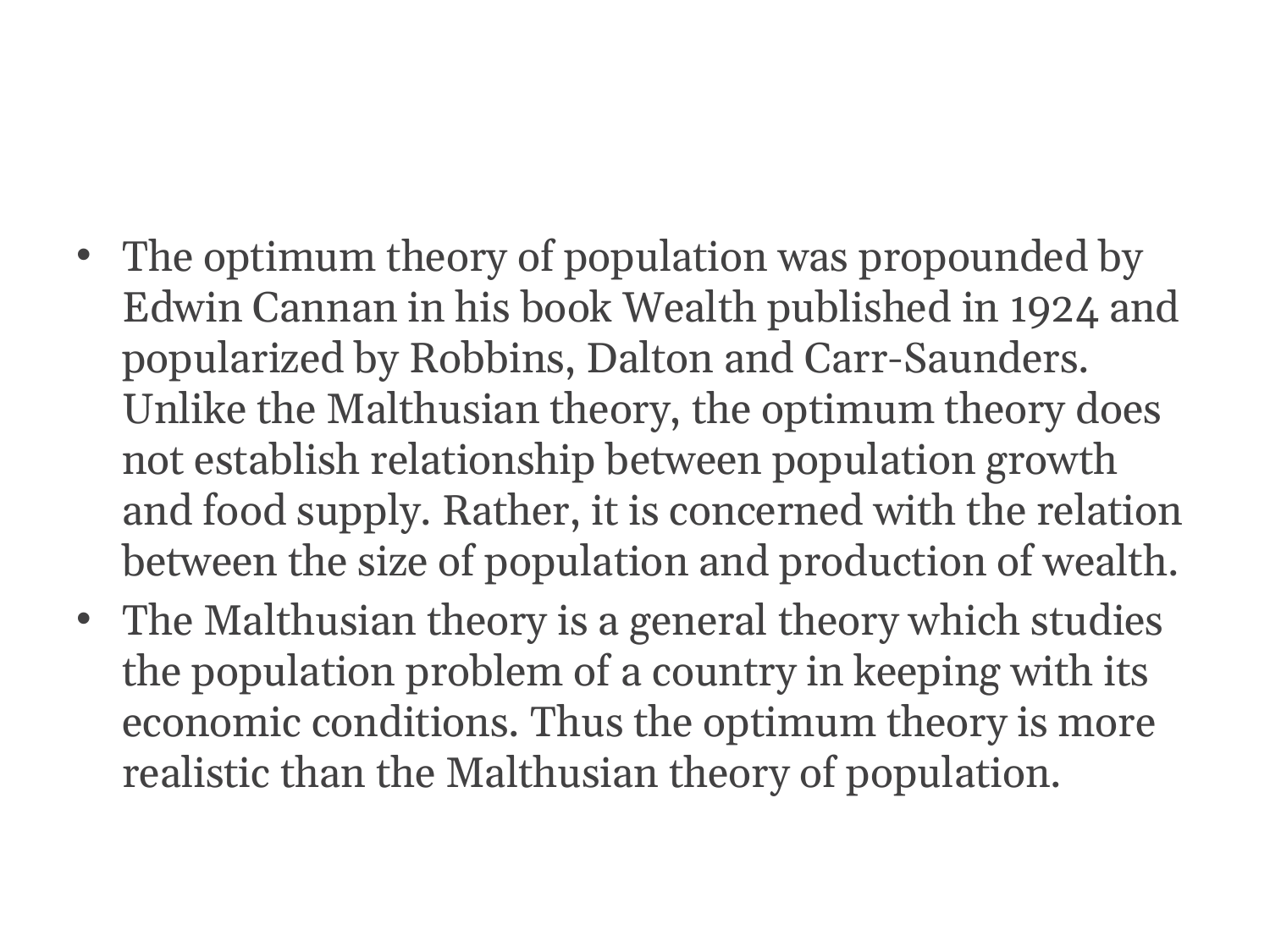

# Population: Theory # 2. The Optimum Theory of Population
The optimum theory of population was propounded by Edwin Cannan in his book Wealth published in 1924 and popularized by Robbins, Dalton and Carr-Saunders. Unlike the Malthusian theory, the optimum theory does not establish relationship between population growth and food supply. Rather, it is concerned with the relation between the size of population and production of wealth.
The Malthusian theory is a general theory which studies the population problem of a country in keeping with its economic conditions. Thus the optimum theory is more realistic than the Malthusian theory of population.